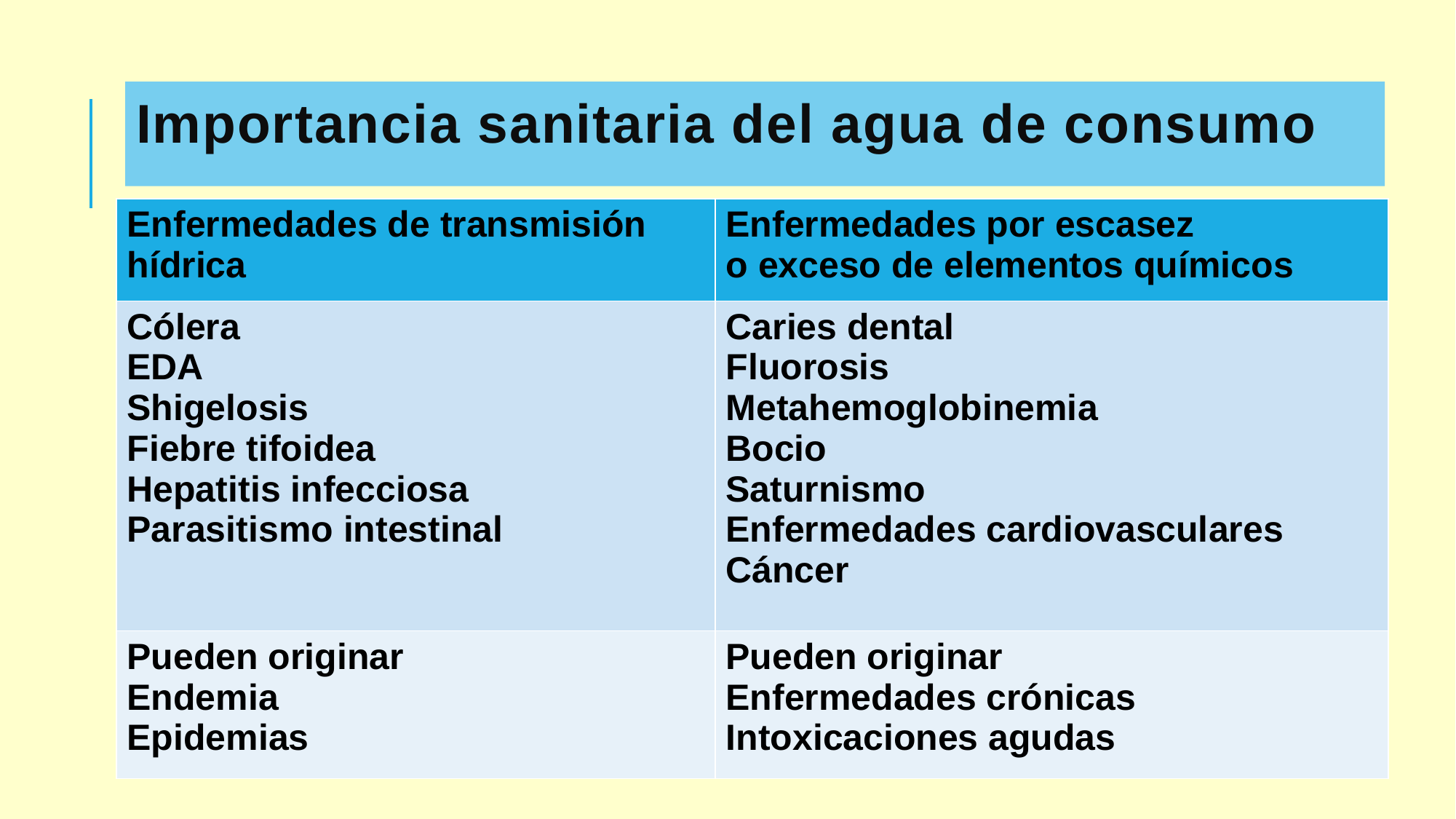

# Importancia sanitaria del agua de consumo
| Enfermedades de transmisión hídrica | Enfermedades por escasez o exceso de elementos químicos |
| --- | --- |
| Cólera EDA Shigelosis Fiebre tifoidea Hepatitis infecciosa Parasitismo intestinal | Caries dental Fluorosis Metahemoglobinemia Bocio Saturnismo Enfermedades cardiovasculares Cáncer |
| Pueden originar Endemia Epidemias | Pueden originar Enfermedades crónicas Intoxicaciones agudas |